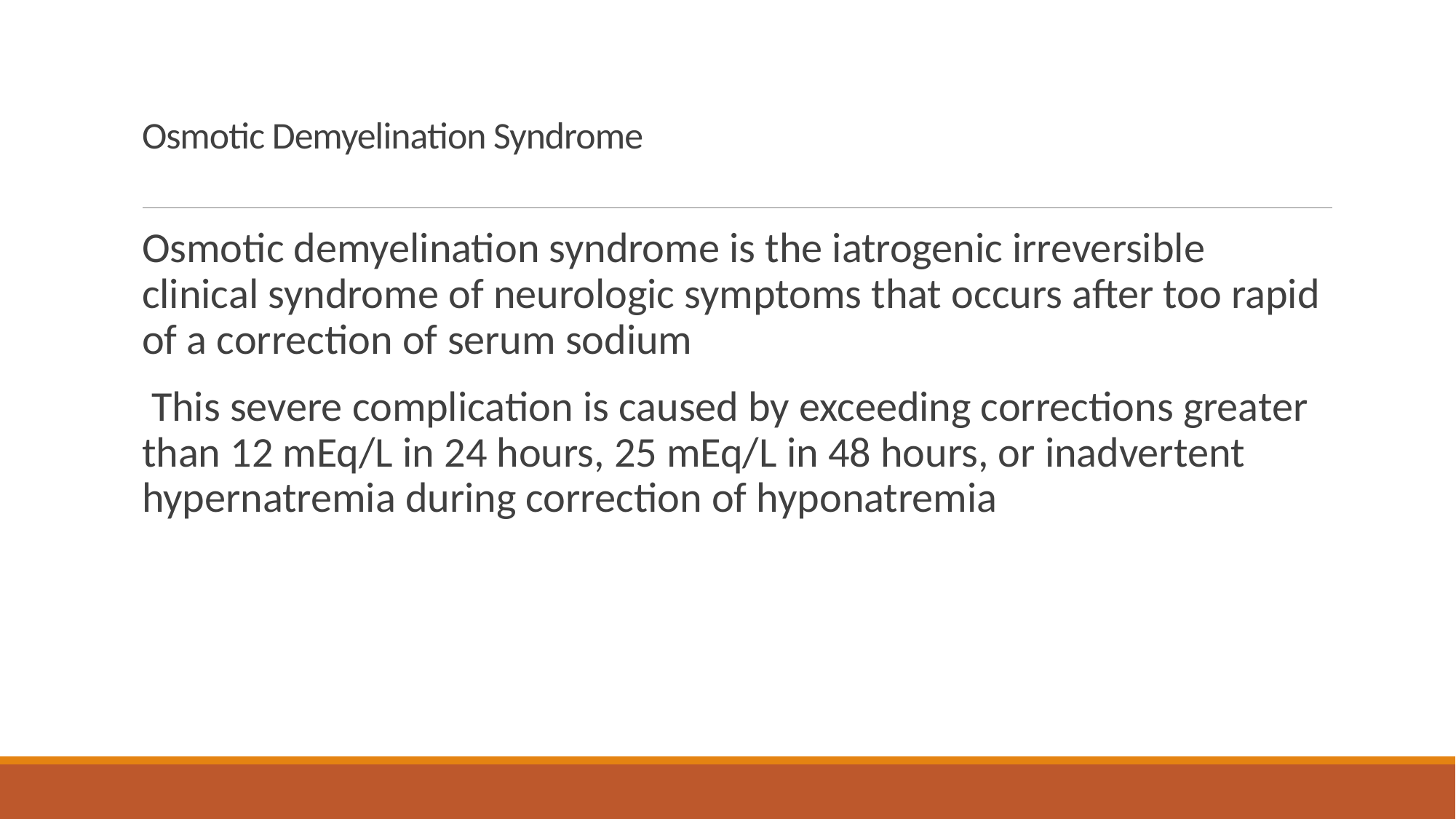

# Osmotic Demyelination Syndrome
Osmotic demyelination syndrome is the iatrogenic irreversible clinical syndrome of neurologic symptoms that occurs after too rapid of a correction of serum sodium
 This severe complication is caused by exceeding corrections greater than 12 mEq/L in 24 hours, 25 mEq/L in 48 hours, or inadvertent hypernatremia during correction of hyponatremia